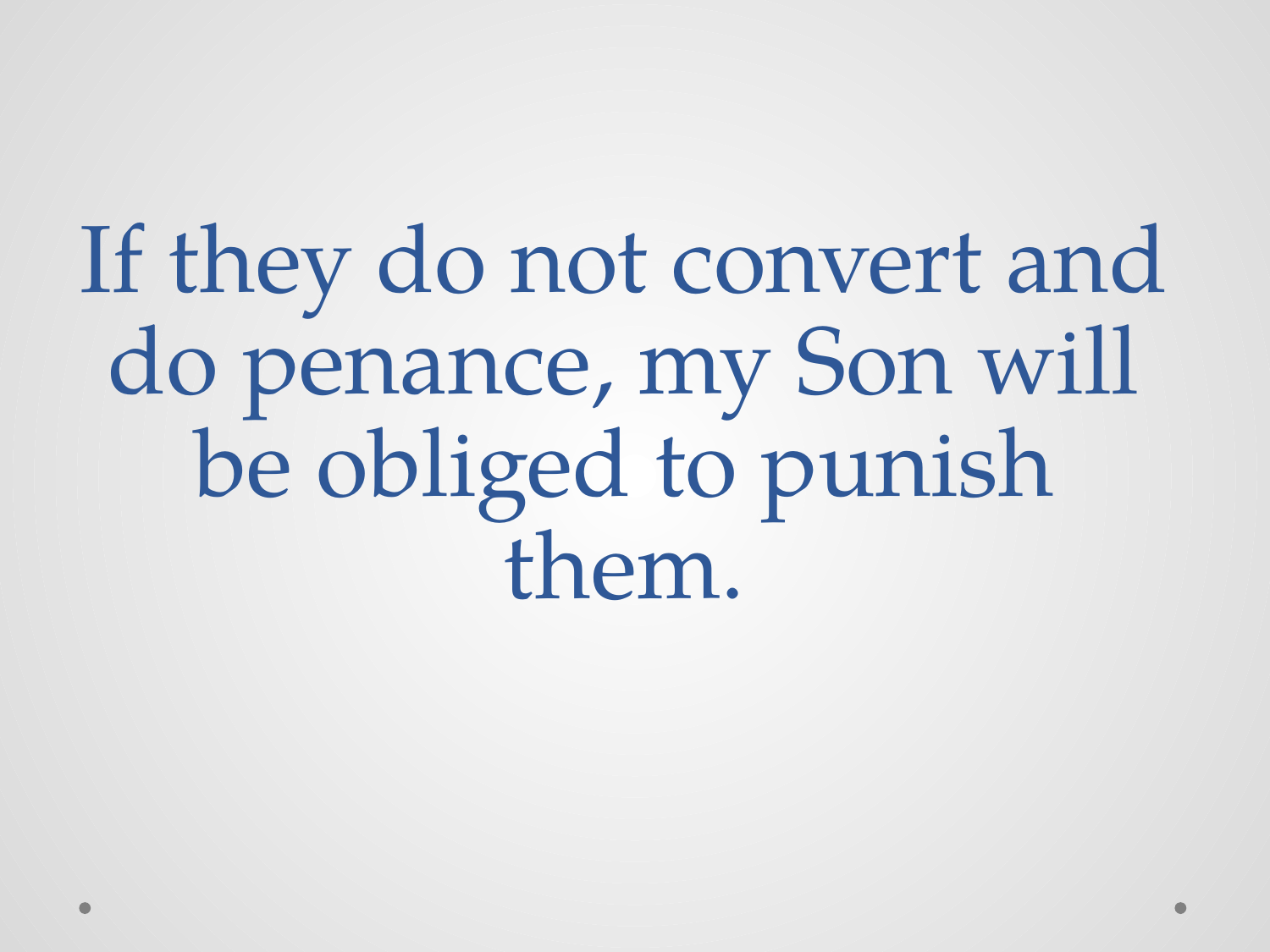

# If they do not convert and do penance, my Son will be obliged to punish them.